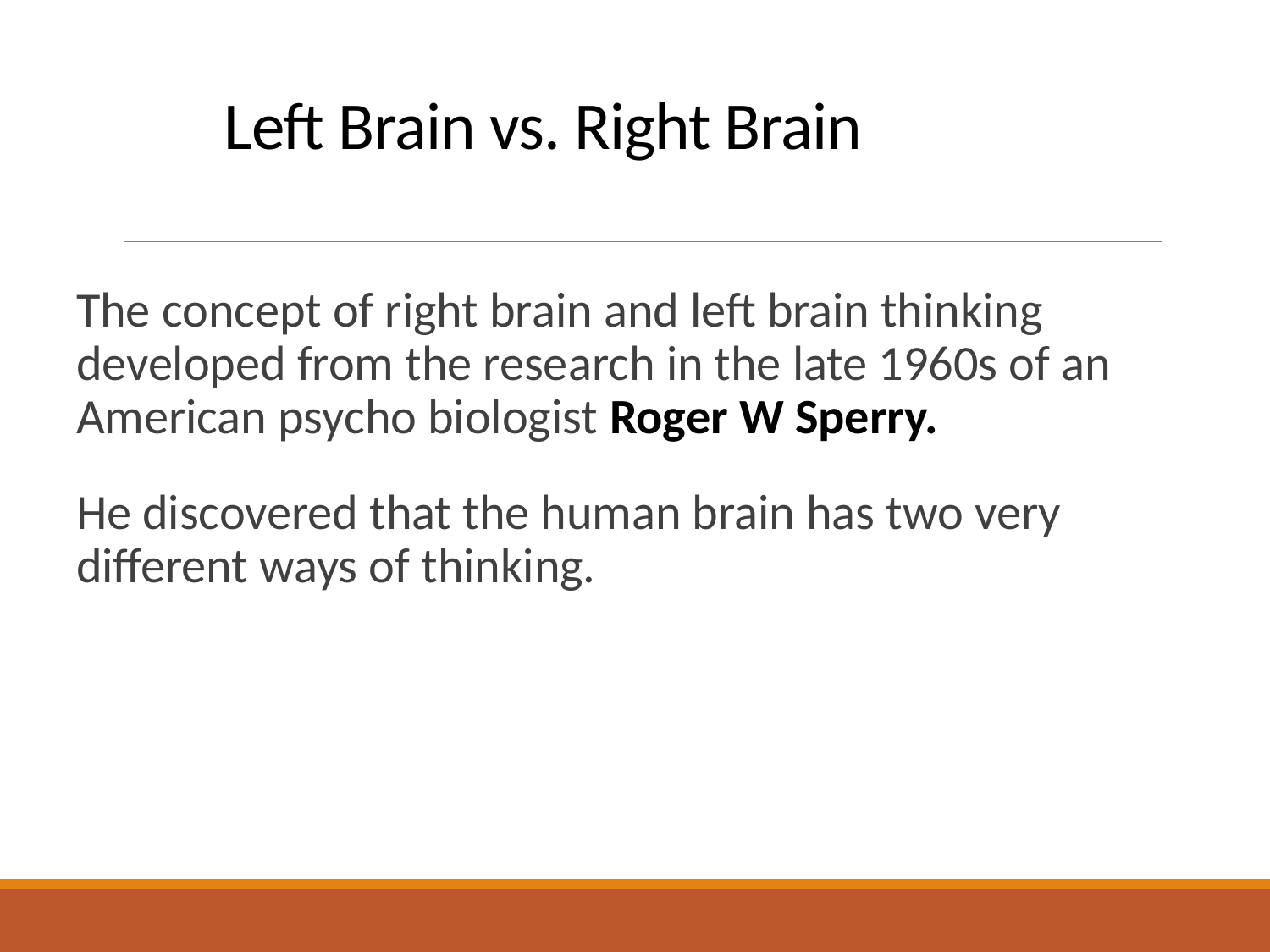

# Left Brain vs. Right Brain
The concept of right brain and left brain thinking developed from the research in the late 1960s of an American psycho biologist Roger W Sperry.
He discovered that the human brain has two very different ways of thinking.